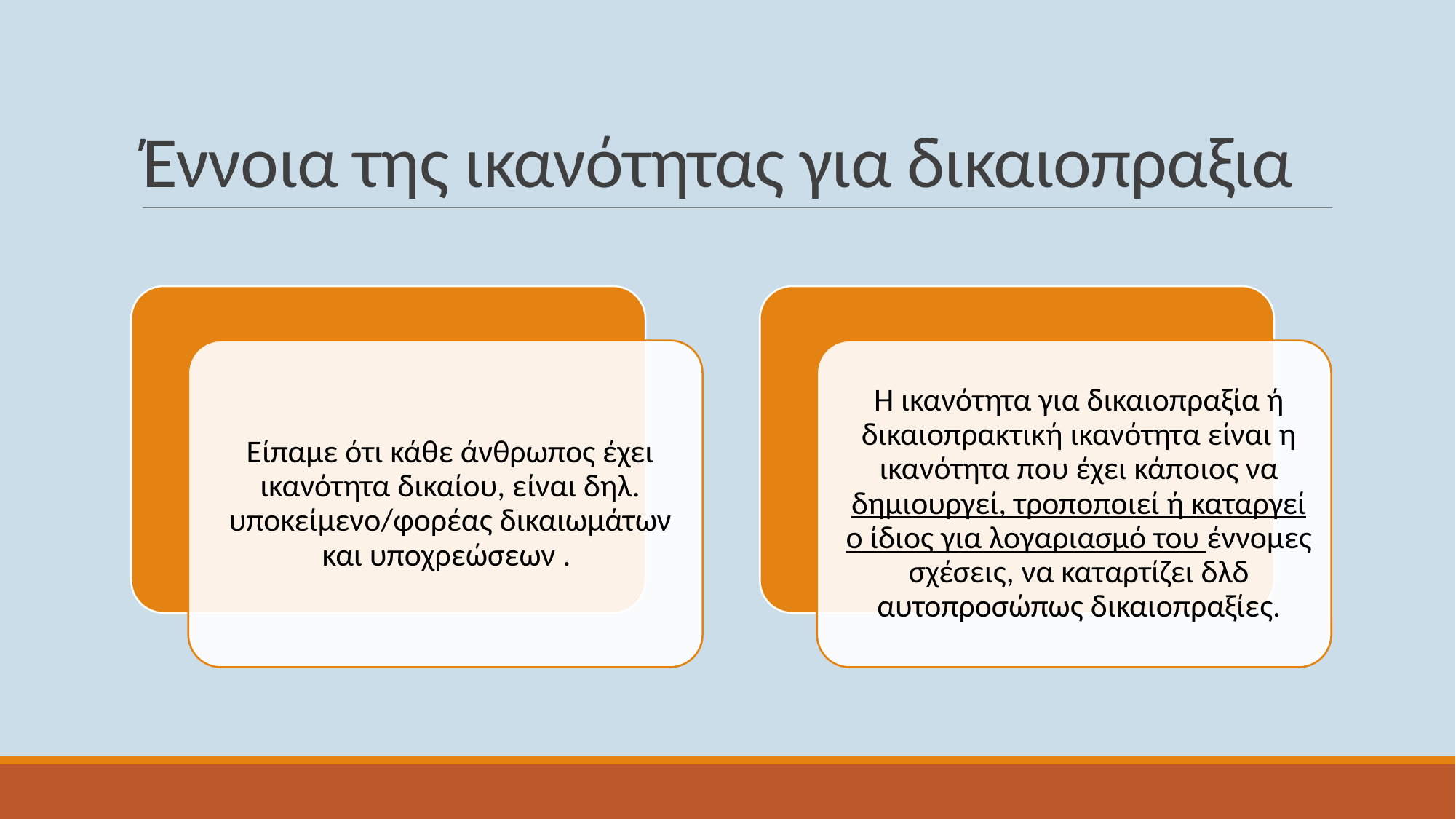

# Έννοια της ικανότητας για δικαιοπραξια
Είπαμε ότι κάθε άνθρωπος έχει ικανότητα δικαίου, είναι δηλ. υποκείμενο/φορέας δικαιωμάτων και υποχρεώσεων .
H ικανότητα για δικαιοπραξία ή δικαιοπρακτική ικανότητα είναι η ικανότητα που έχει κάποιος να δημιουργεί, τροποποιεί ή καταργεί ο ίδιος για λογαριασμό του έννομες σχέσεις, να καταρτίζει δλδ αυτοπροσώπως δικαιοπραξίες.